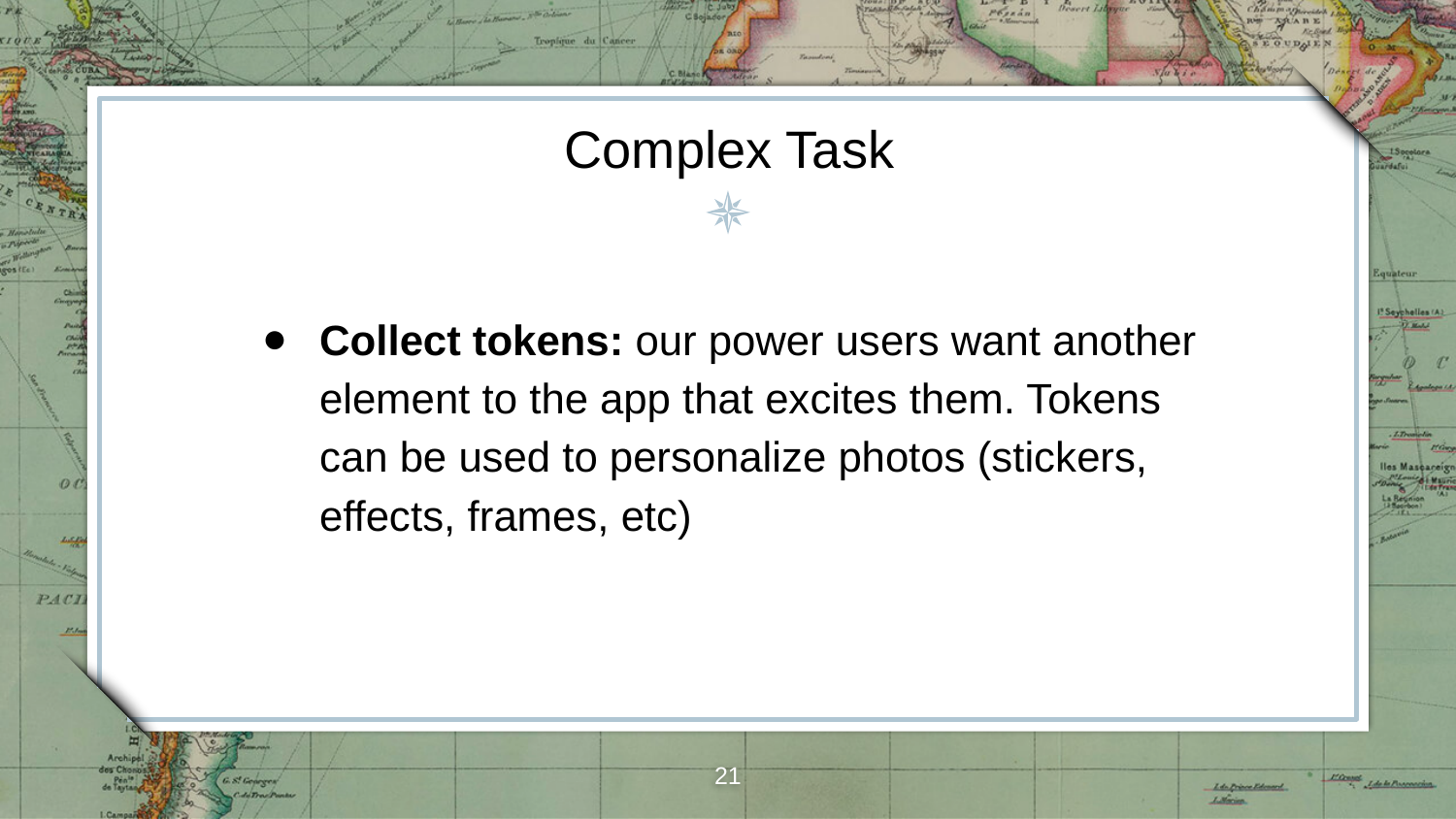

Complex Task
Collect tokens: our power users want another element to the app that excites them. Tokens can be used to personalize photos (stickers, effects, frames, etc)
21